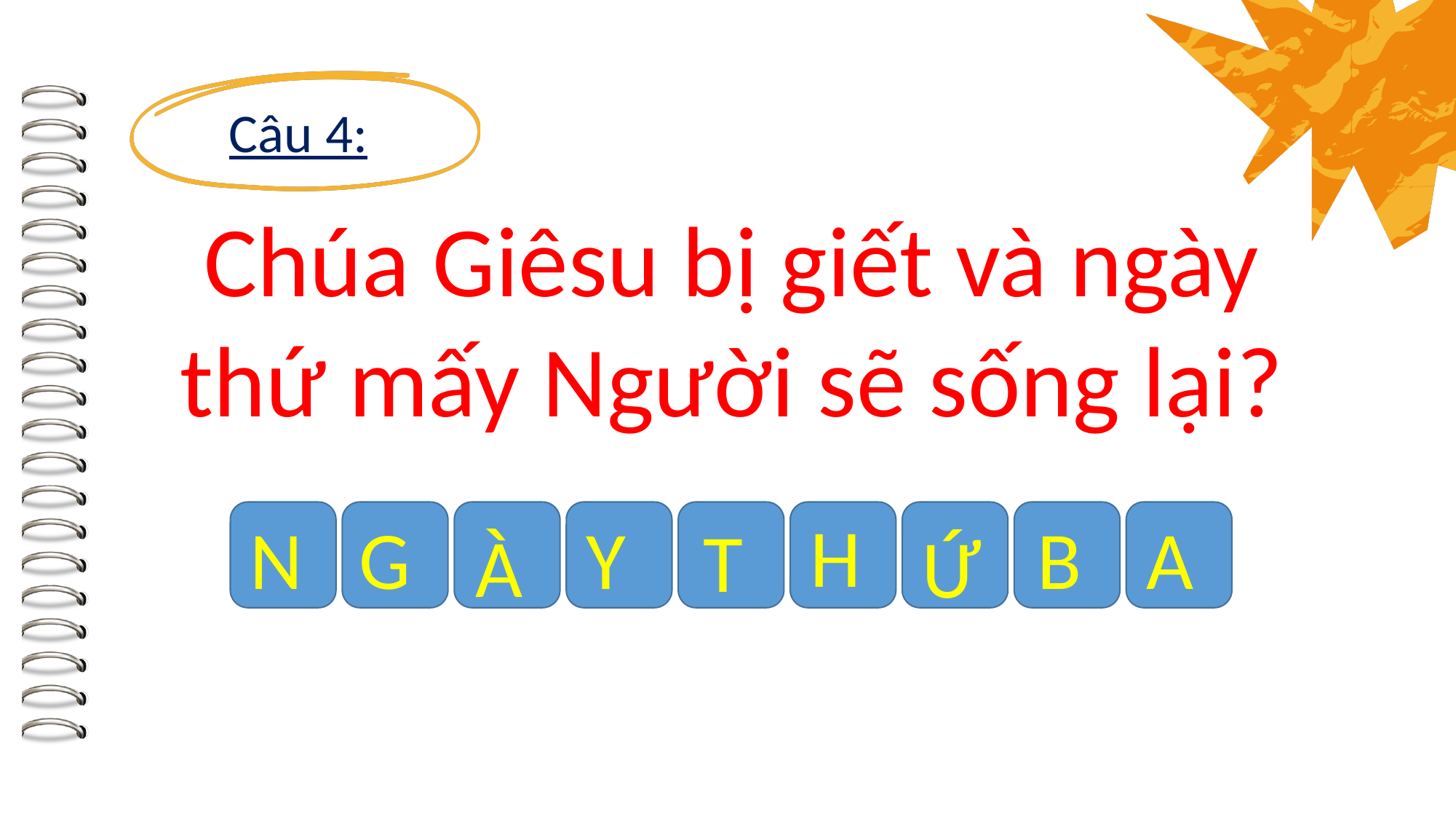

Câu 4:
Chúa Giêsu bị giết và ngày thứ mấy Người sẽ sống lại?
H

N

G

Y

B

A
T
À
Ứ